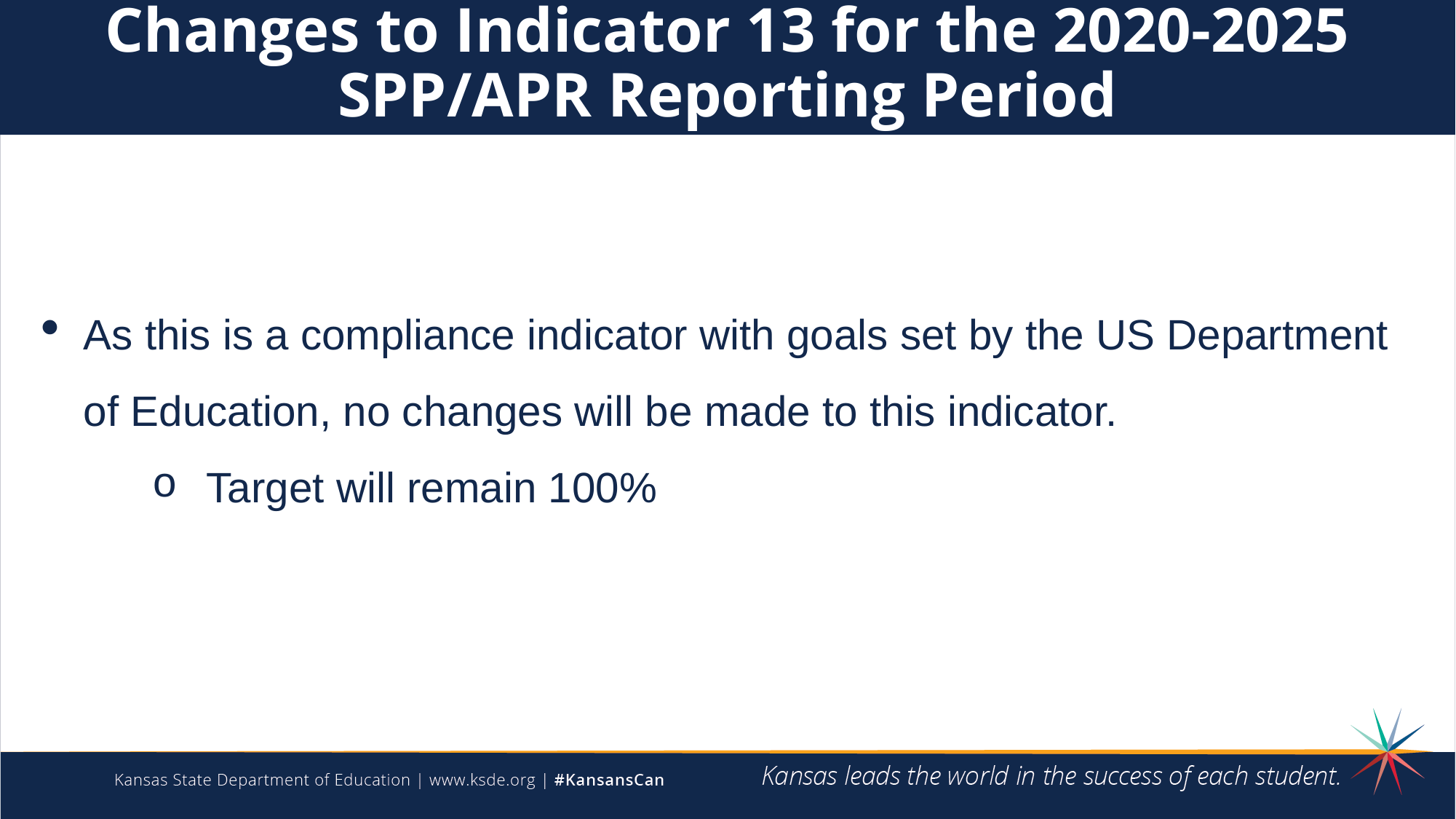

Changes to Indicator 13 for the 2020-2025 SPP/APR Reporting Period

As this is a compliance indicator with goals set by the US Department of Education, no changes will be made to this indicator.
Target will remain 100%